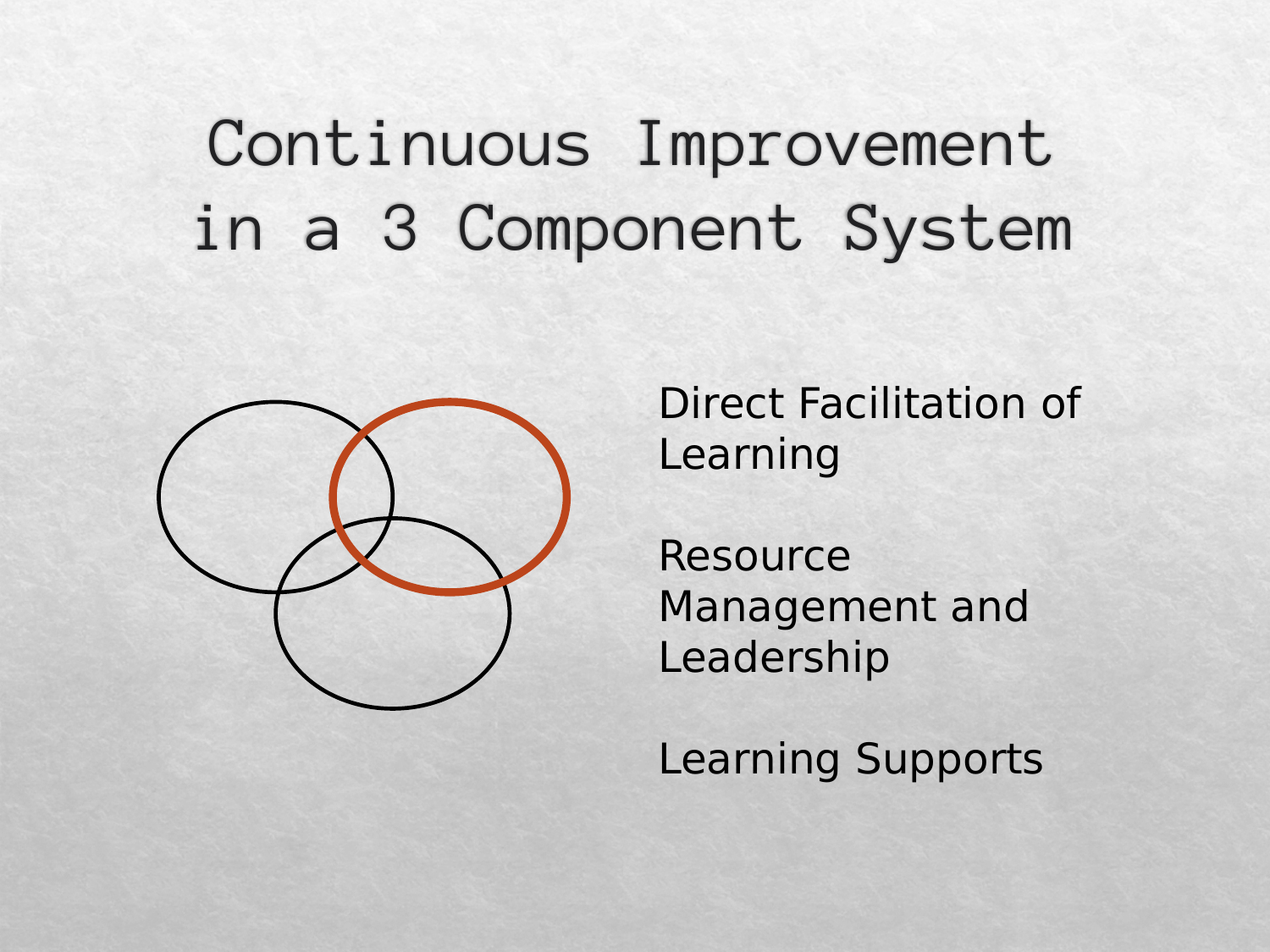

# Continuous Improvement in a 3 Component System
Direct Facilitation of Learning

Resource Management and Leadership

Learning Supports